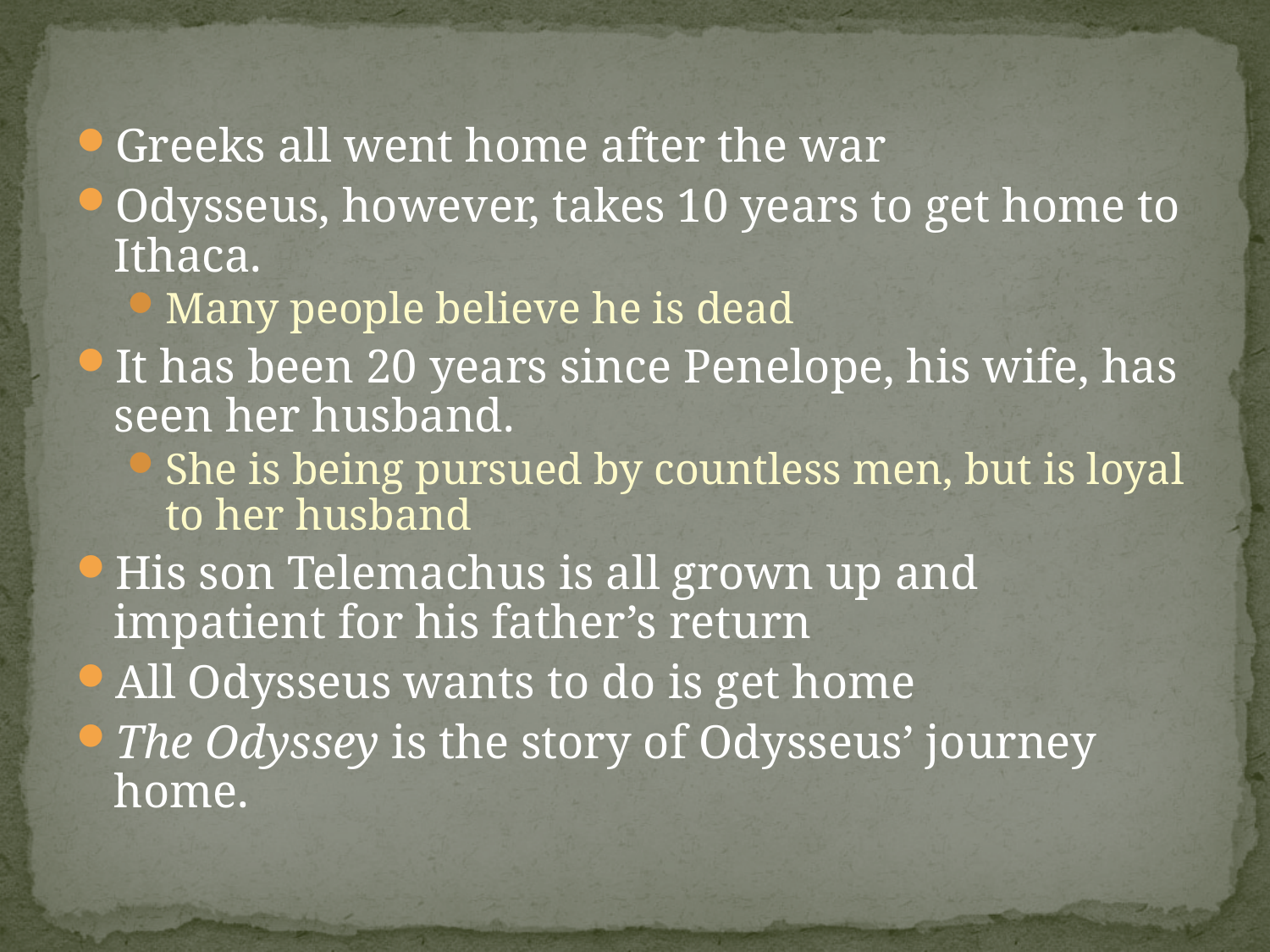

Greeks all went home after the war
Odysseus, however, takes 10 years to get home to Ithaca.
Many people believe he is dead
It has been 20 years since Penelope, his wife, has seen her husband.
She is being pursued by countless men, but is loyal to her husband
His son Telemachus is all grown up and impatient for his father’s return
All Odysseus wants to do is get home
The Odyssey is the story of Odysseus’ journey home.